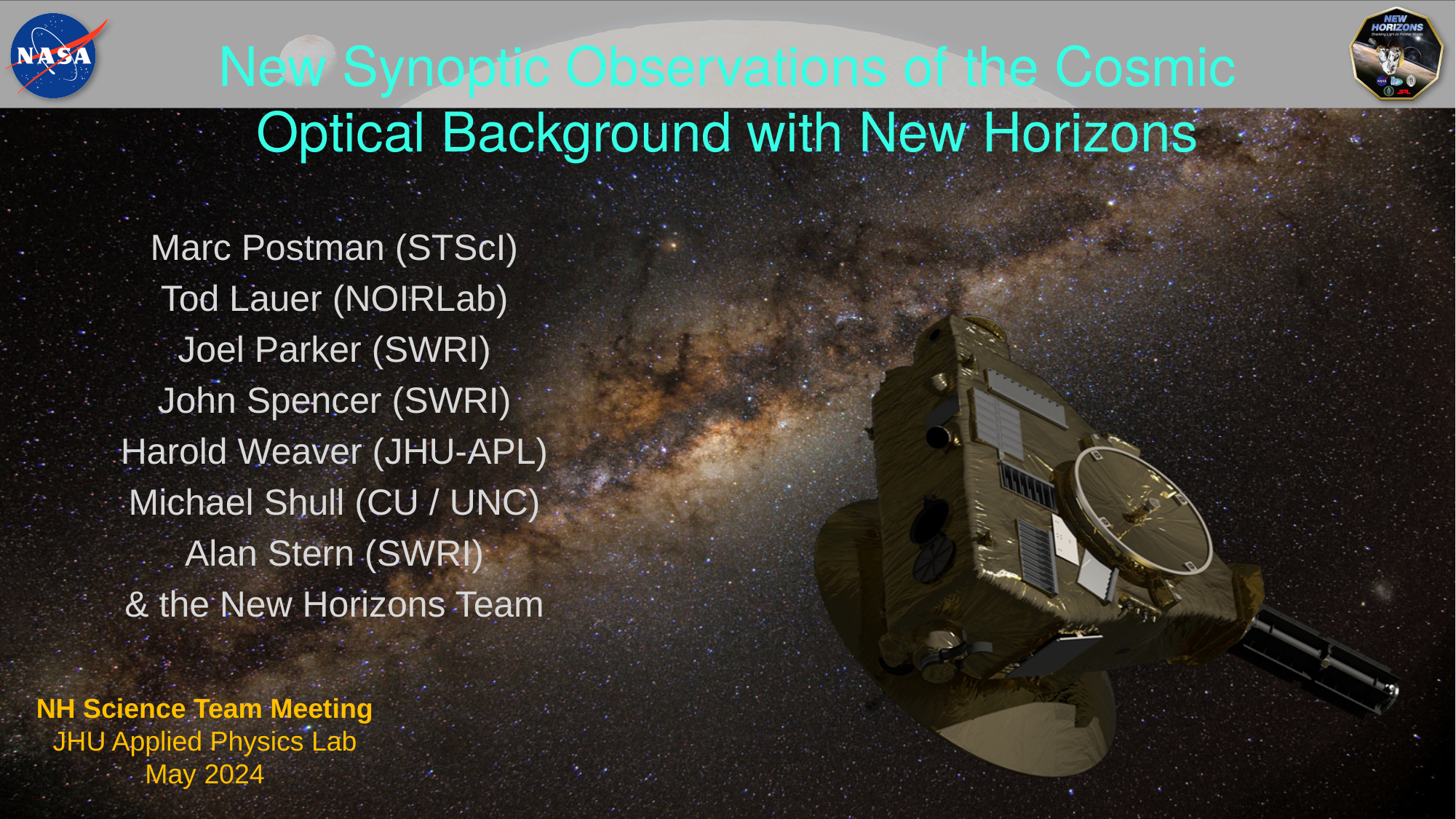

# New Synoptic Observations of the Cosmic Optical Background with New Horizons
Marc Postman (STScI)
Tod Lauer (NOIRLab)
Joel Parker (SWRI)
John Spencer (SWRI)
Harold Weaver (JHU-APL)
Michael Shull (CU / UNC)
Alan Stern (SWRI)
& the New Horizons Team

NH Science Team Meeting
JHU Applied Physics Lab
May 2024